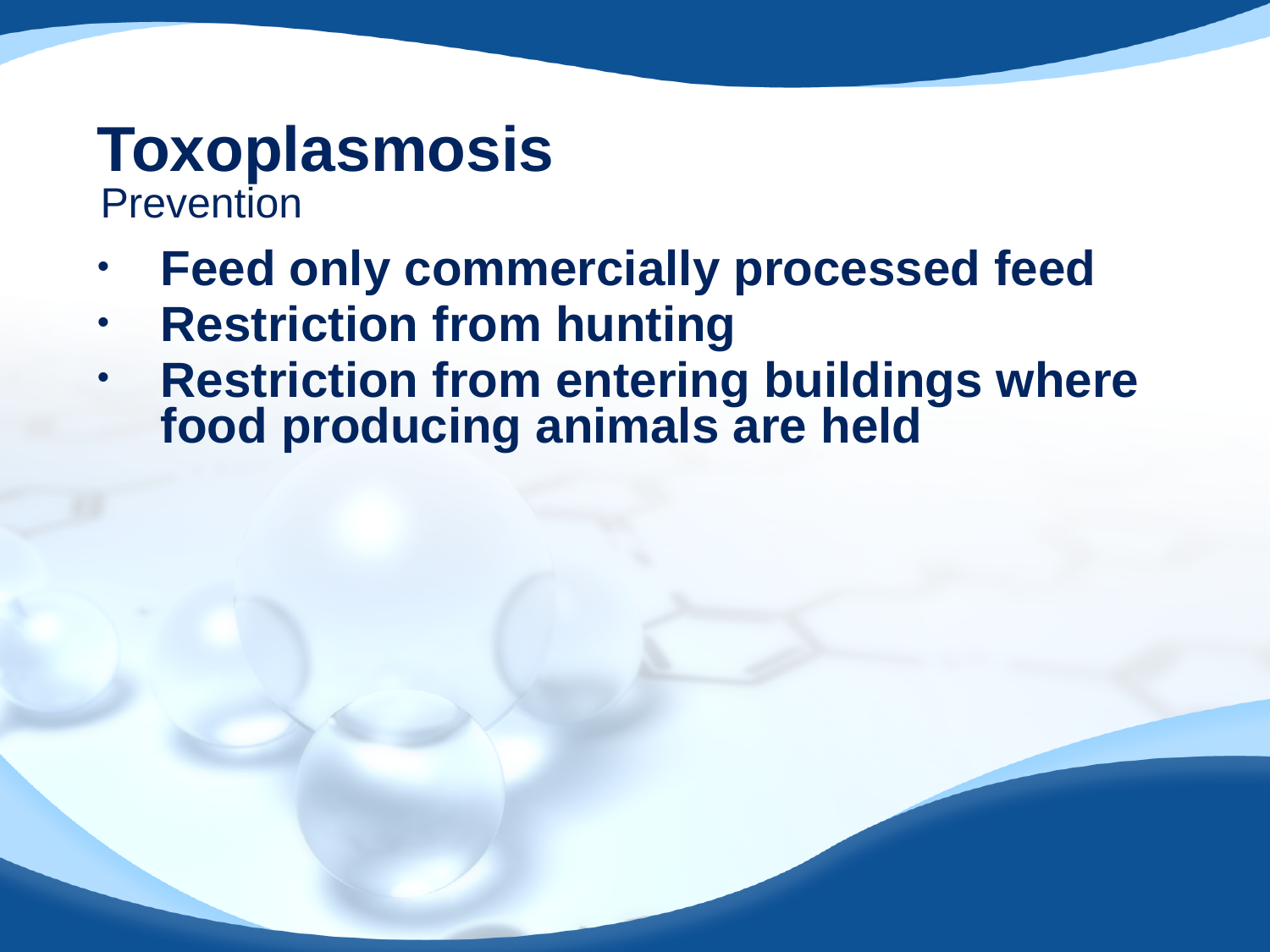

# Toxoplasmosis
Prevention
Feed only commercially processed feed
Restriction from hunting
Restriction from entering buildings where food producing animals are held